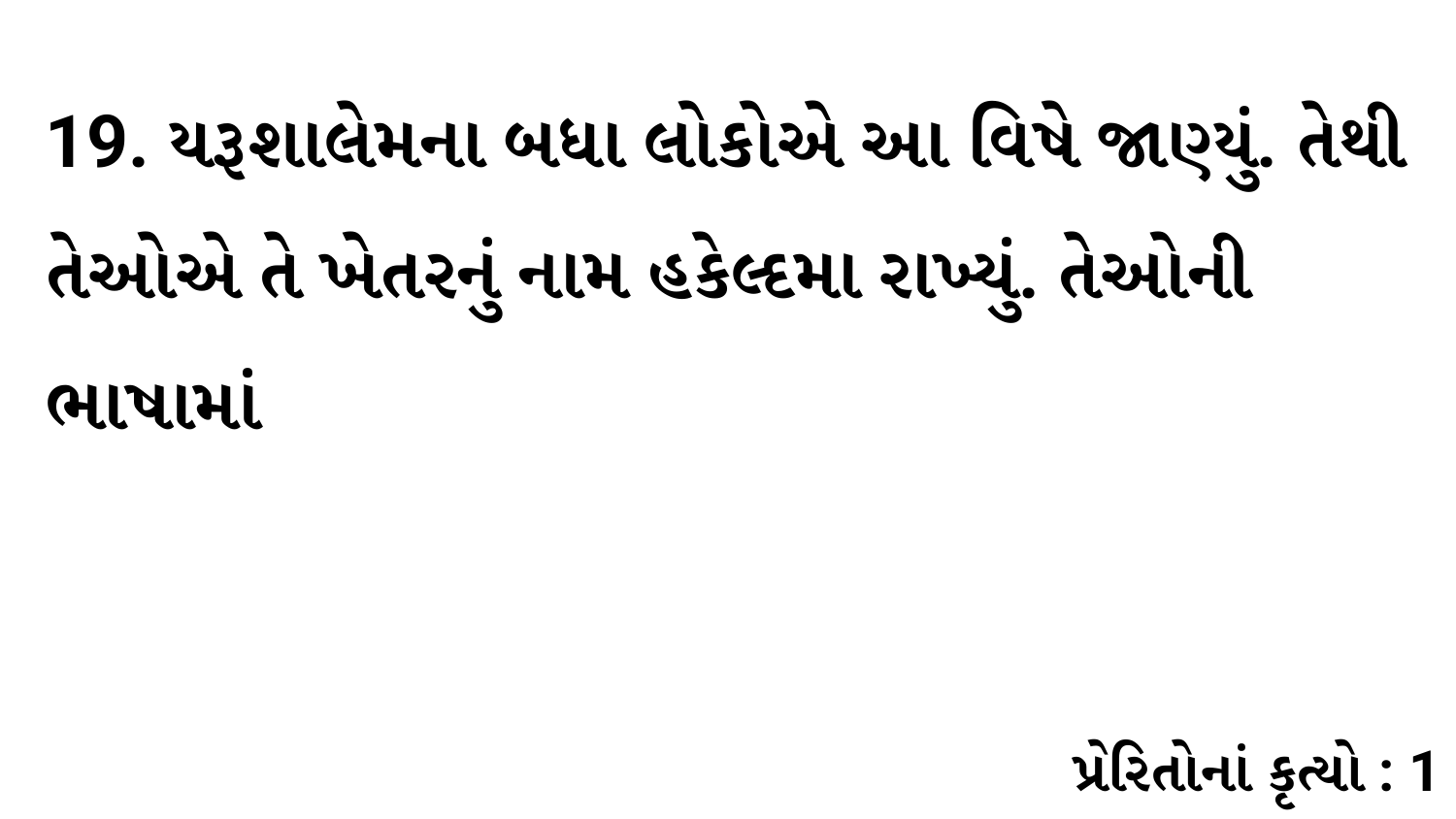

19. યરૂશાલેમના બધા લોકોએ આ વિષે જાણ્યું. તેથી તેઓએ તે ખેતરનું નામ હકેલ્દમા રાખ્યું. તેઓની ભાષામાં
પ્રેરિતોનાં કૃત્યો : 1